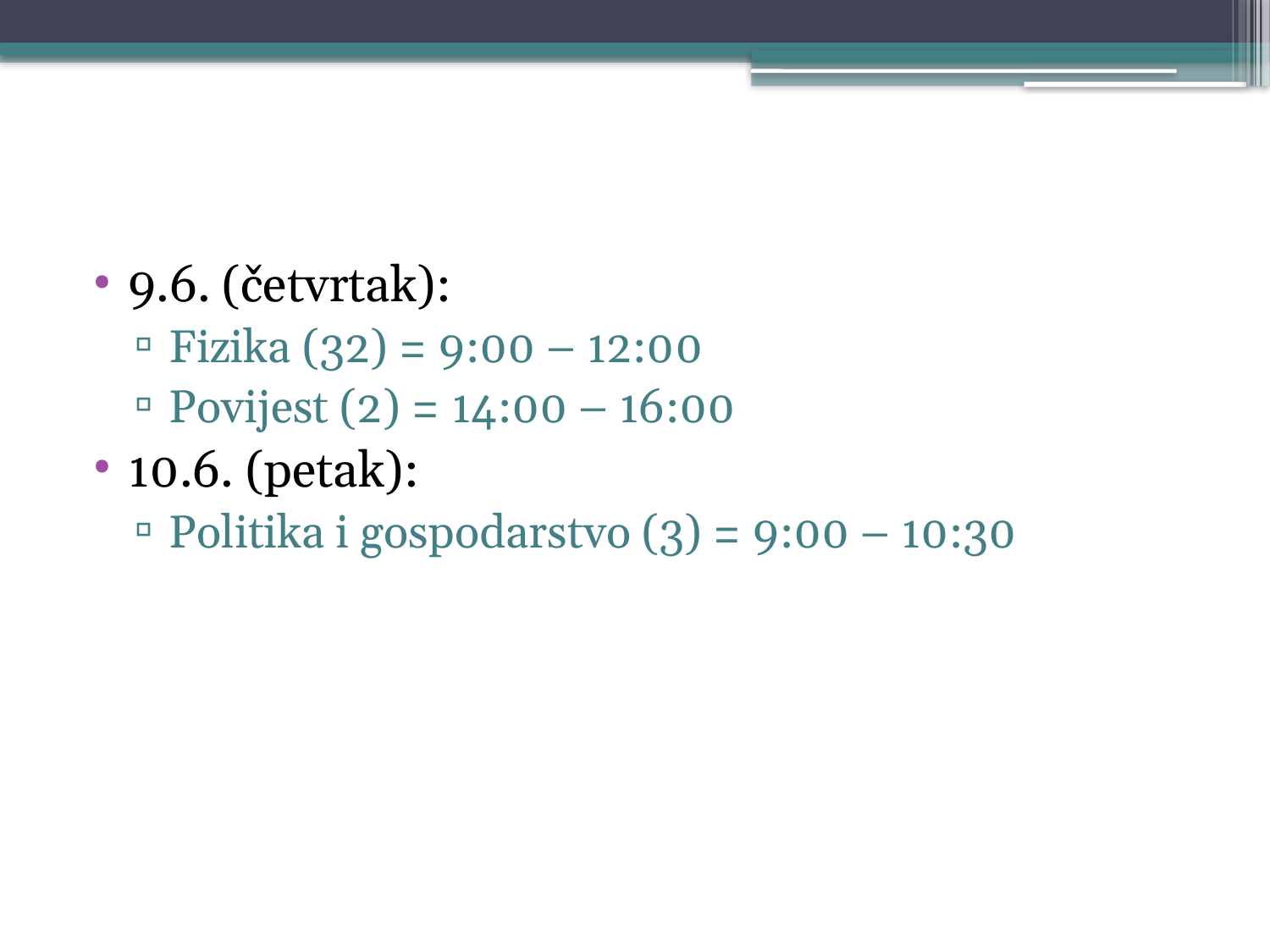

9.6. (četvrtak):
Fizika (32) = 9:00 – 12:00
Povijest (2) = 14:00 – 16:00
10.6. (petak):
Politika i gospodarstvo (3) = 9:00 – 10:30